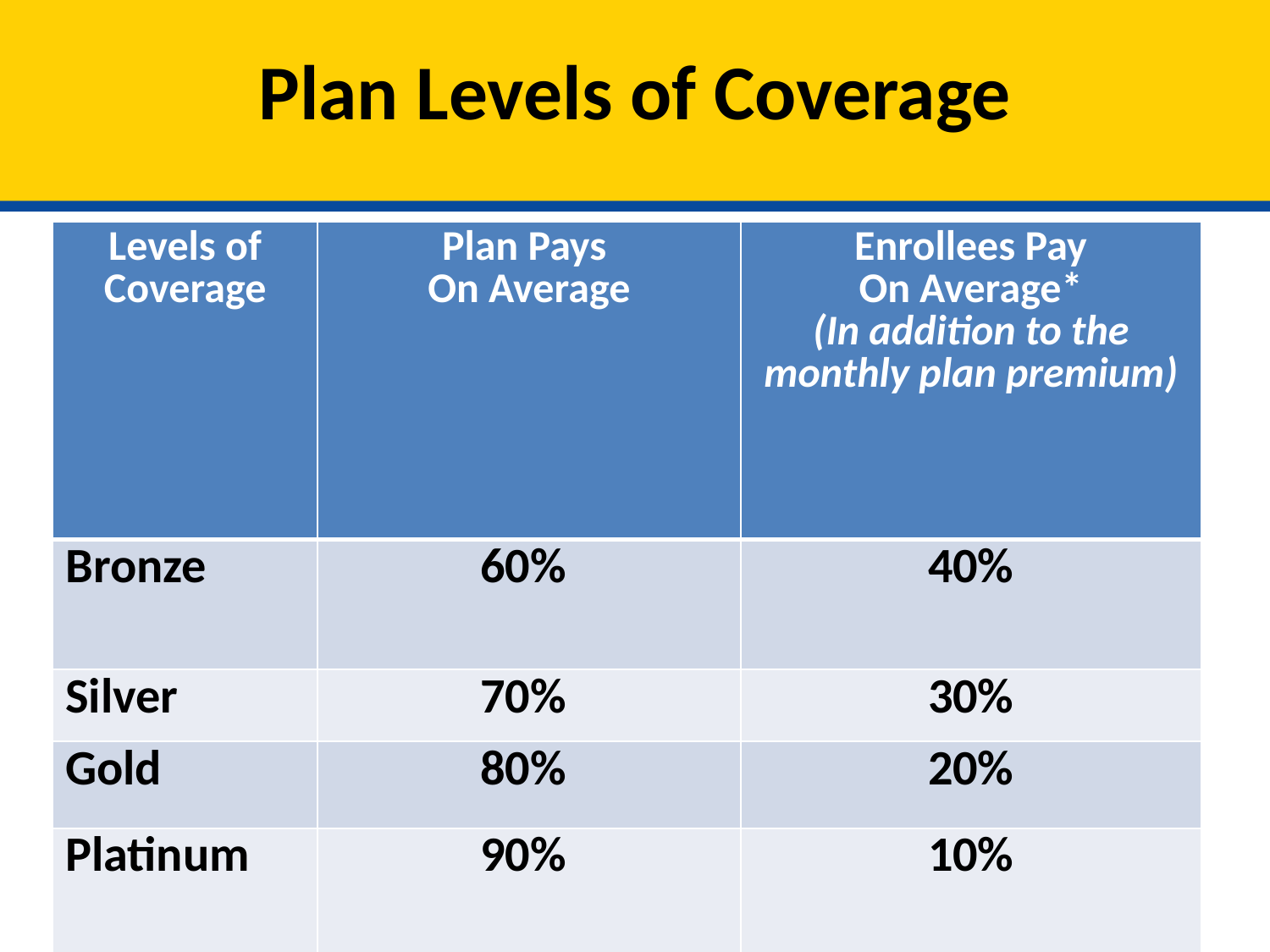

# Plan Levels of Coverage
| Levels of Coverage | Plan Pays On Average | Enrollees Pay On Average\* (In addition to the monthly plan premium) |
| --- | --- | --- |
| Bronze | 60% | 40% |
| Silver | 70% | 30% |
| Gold | 80% | 20% |
| Platinum | 90% | 10% |
*Based on the aggregate cost under the plan when benefits are provided to a standard population. This may not be the same for every (or any specific) enrolled person.
Understanding the Marketplace
14
6/20/13